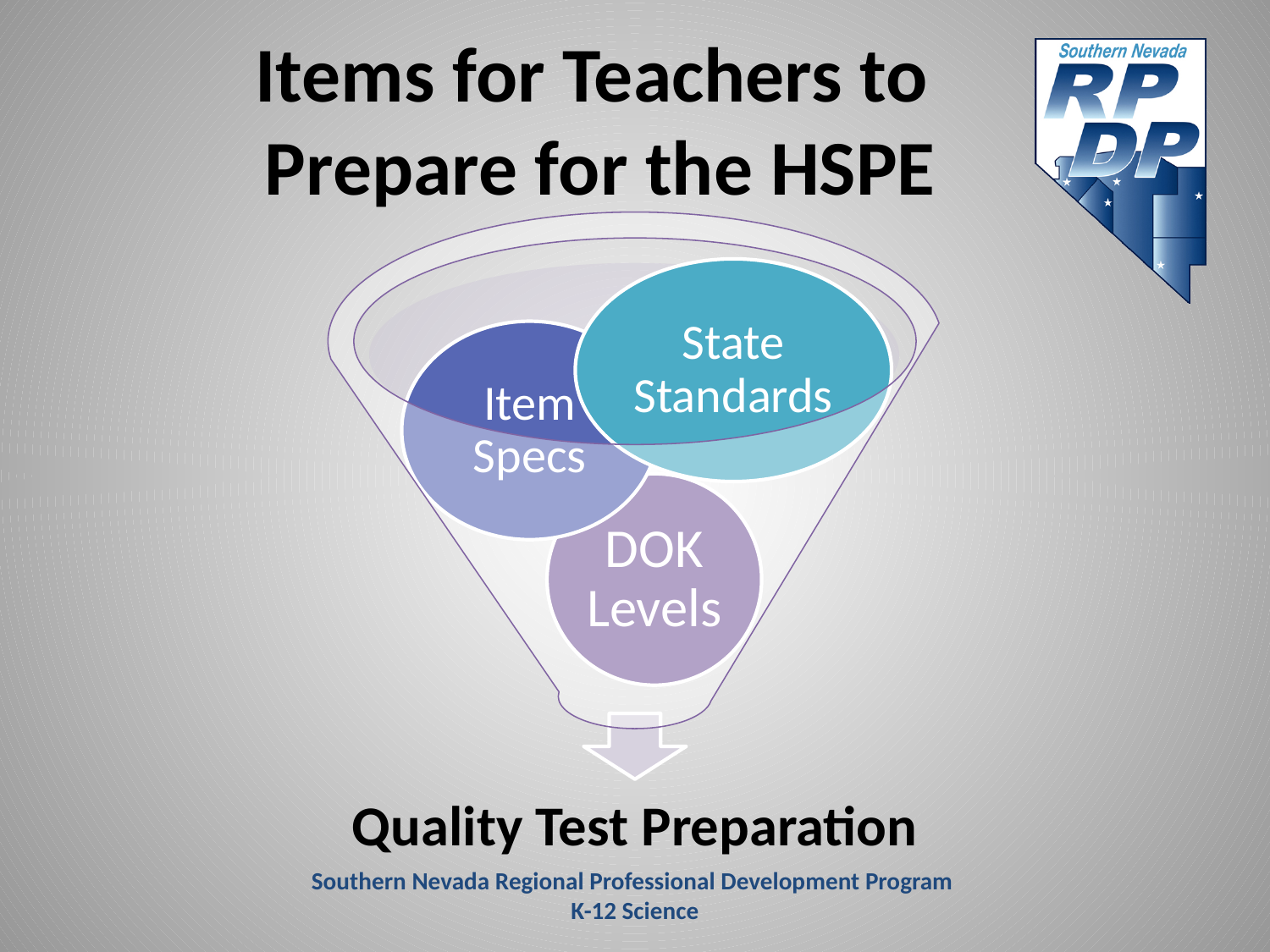

# Items for Teachers to Prepare for the HSPE
Quality Test Preparation
DOK Levels
Item Specs
State Standards